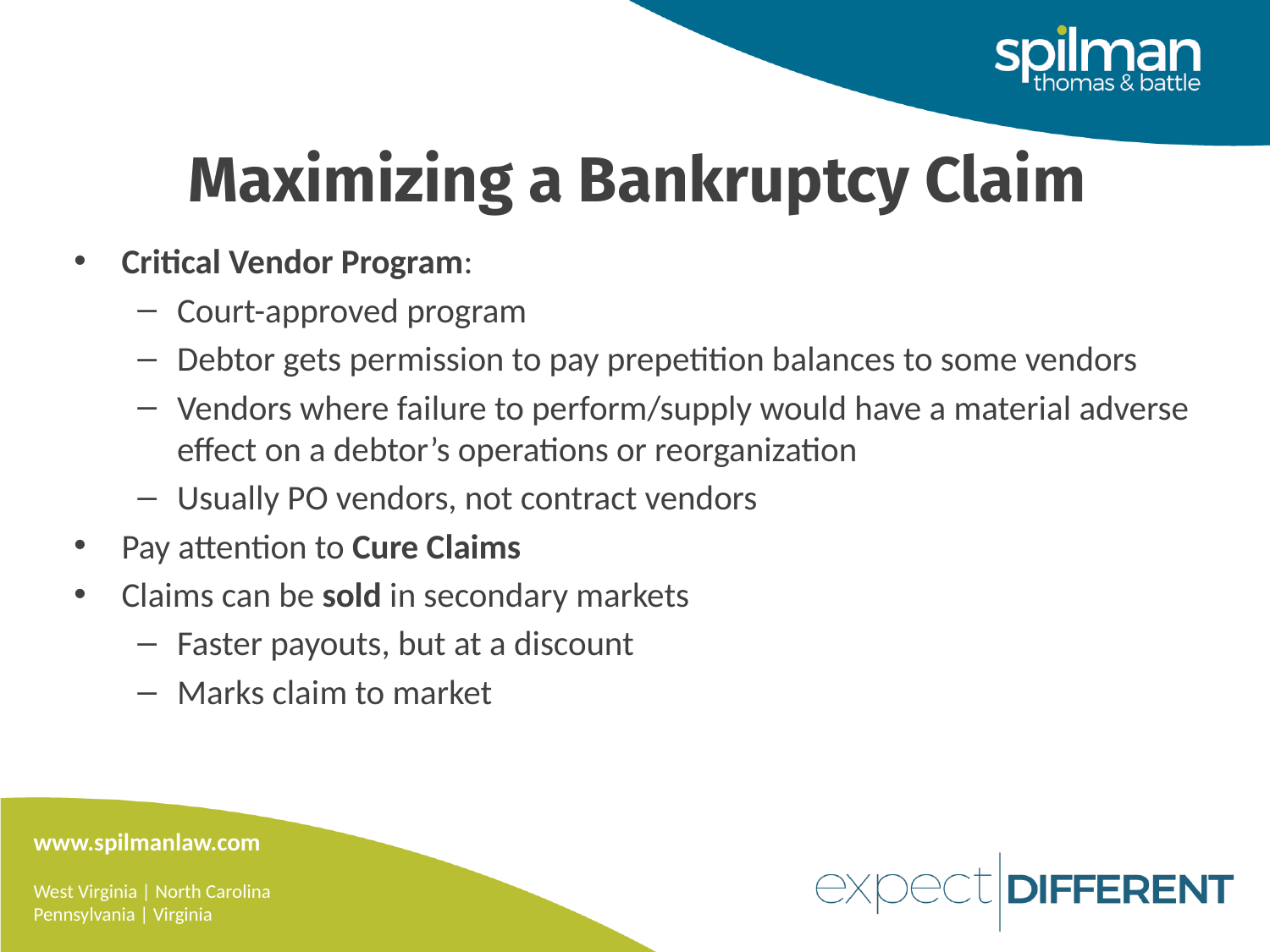

# Maximizing a Bankruptcy Claim
Critical Vendor Program:
Court-approved program
Debtor gets permission to pay prepetition balances to some vendors
Vendors where failure to perform/supply would have a material adverse effect on a debtor’s operations or reorganization
Usually PO vendors, not contract vendors
Pay attention to Cure Claims
Claims can be sold in secondary markets
Faster payouts, but at a discount
Marks claim to market